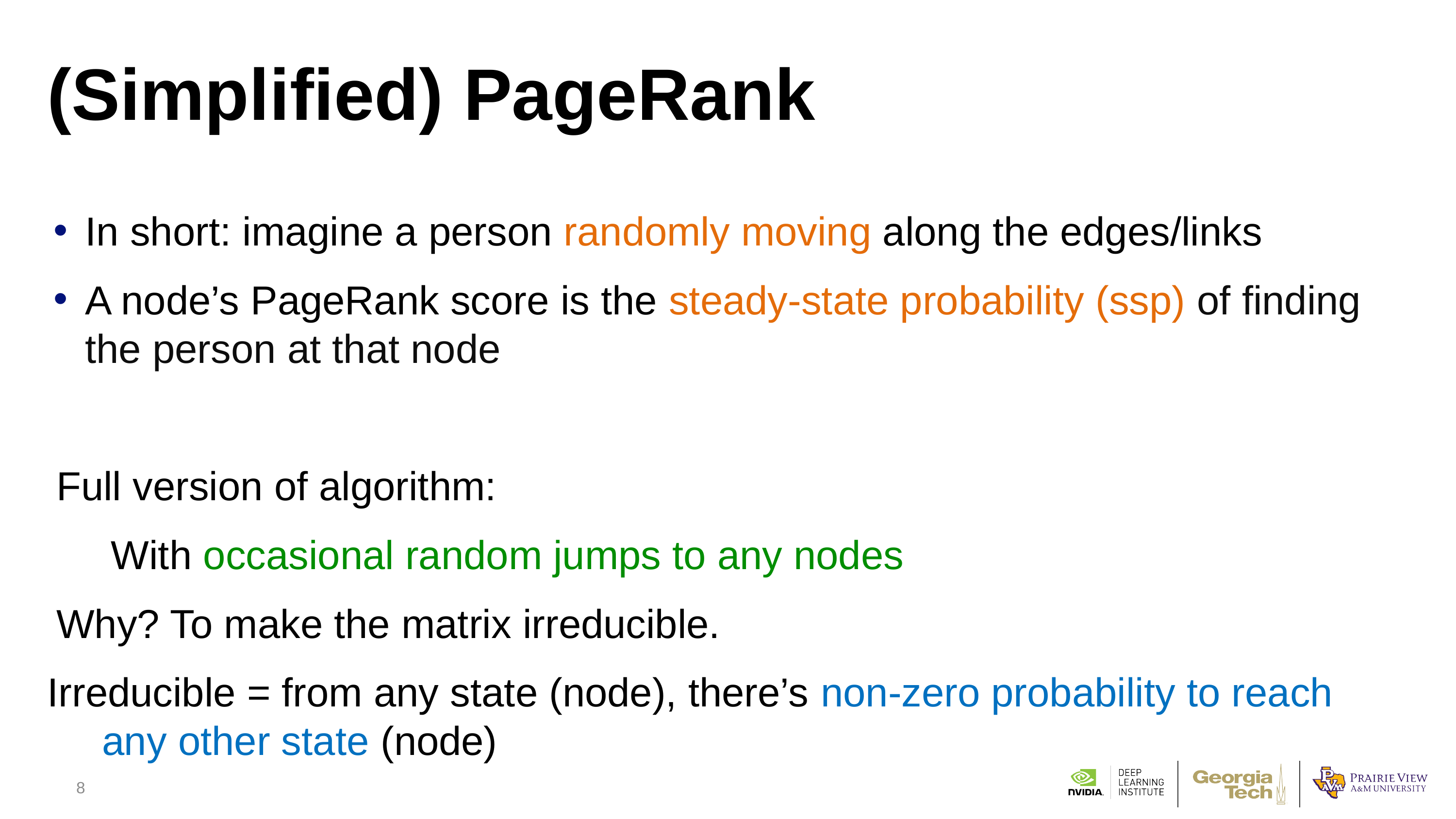

# (Simplified) PageRank
In short: imagine a person randomly moving along the edges/links
A node’s PageRank score is the steady-state probability (ssp) of finding the person at that node

Full version of algorithm:
With occasional random jumps to any nodes
Why? To make the matrix irreducible.
Irreducible = from any state (node), there’s non-zero probability to reach any other state (node)